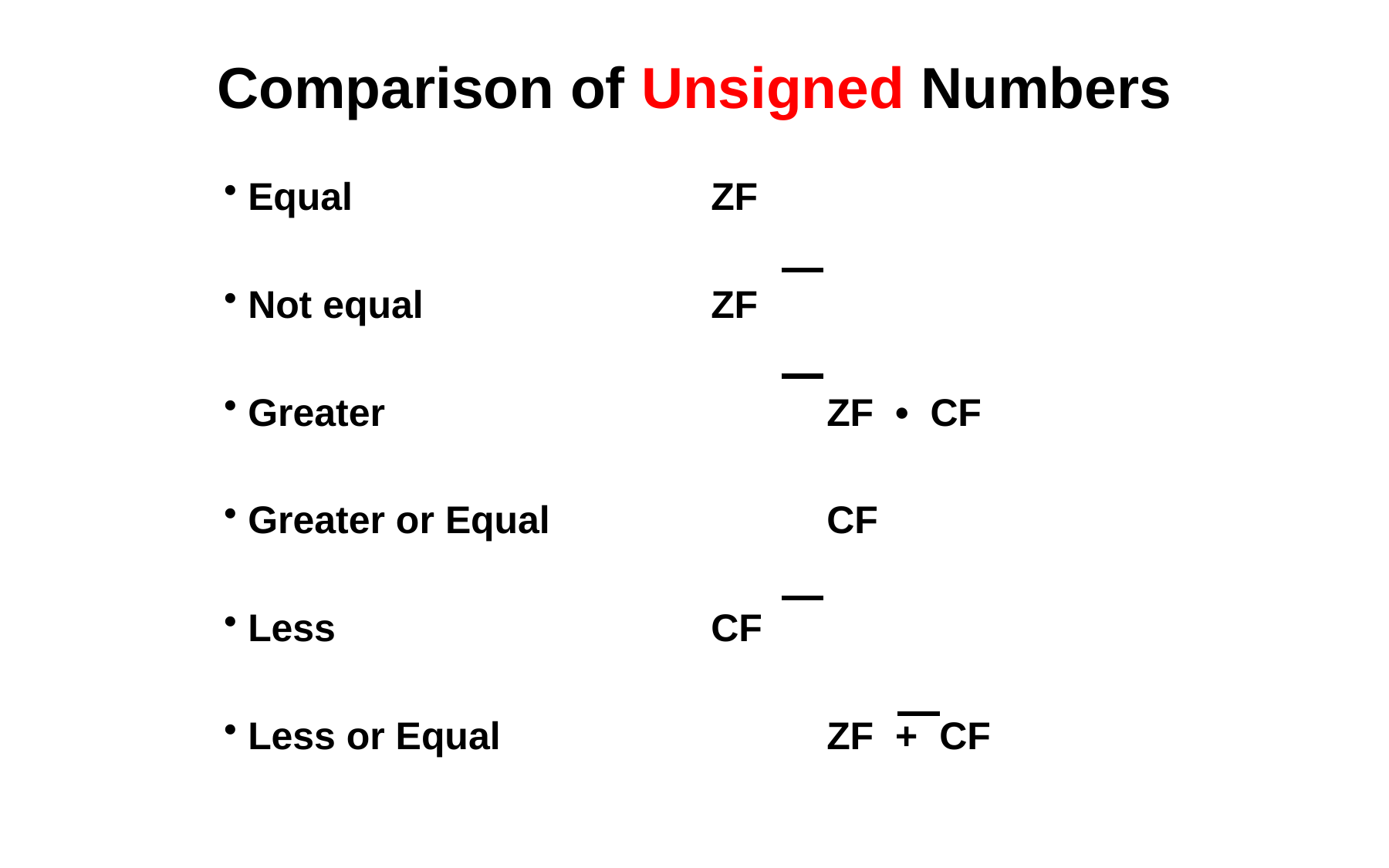

# Comparison of Unsigned Numbers

Equal				ZF

Not equal  			ZF

Greater				ZF  •  CF

Greater or Equal	         		CF

Less				CF

Less or Equal			ZF  +  CF